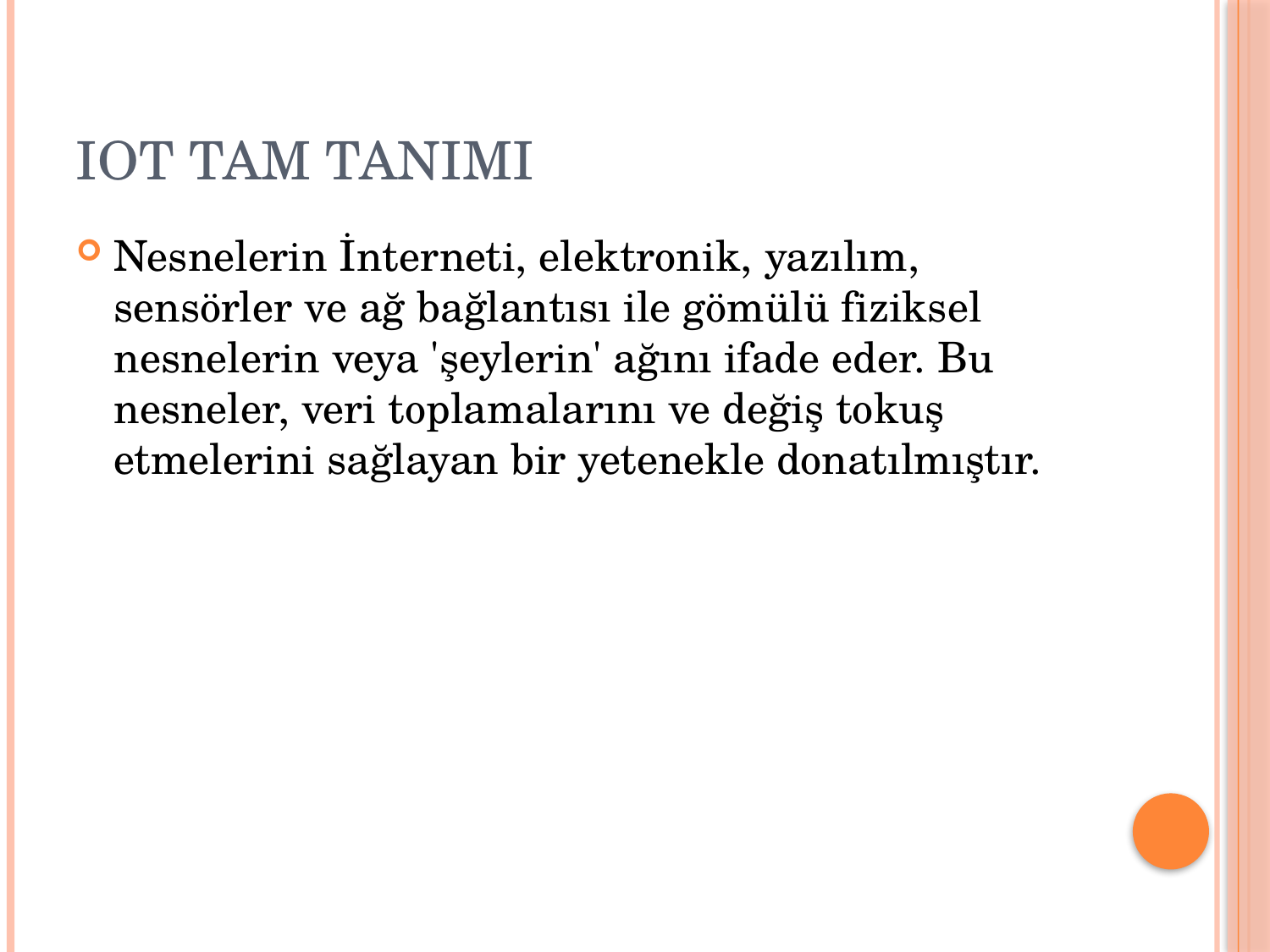

# IOT TAM TANIMI
Nesnelerin İnterneti, elektronik, yazılım, sensörler ve ağ bağlantısı ile gömülü fiziksel nesnelerin veya 'şeylerin' ağını ifade eder. Bu nesneler, veri toplamalarını ve değiş tokuş etmelerini sağlayan bir yetenekle donatılmıştır.